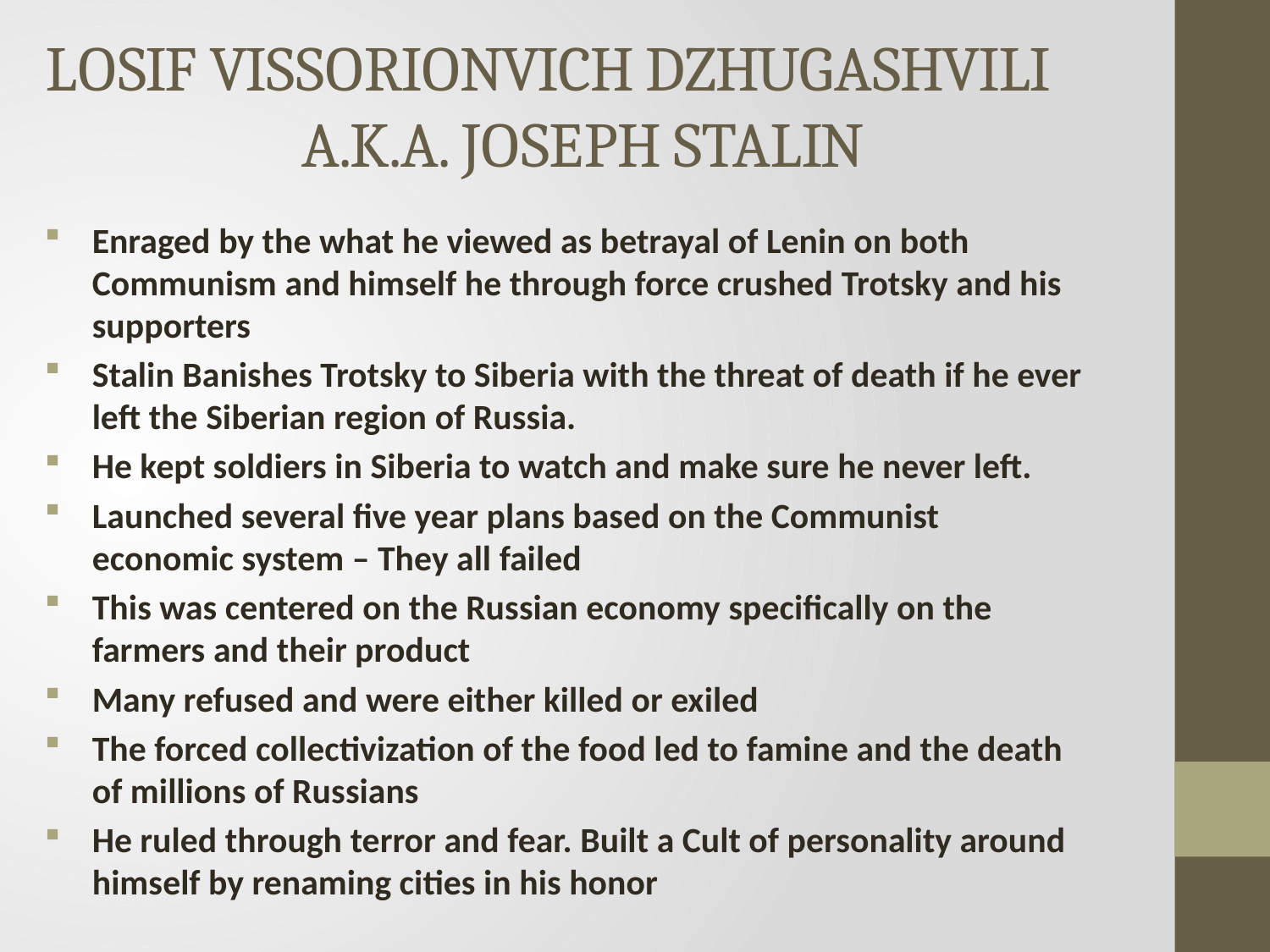

# Losif Vissorionvich Dzhugashvili A.K.A. Joseph Stalin
Enraged by the what he viewed as betrayal of Lenin on both Communism and himself he through force crushed Trotsky and his supporters
Stalin Banishes Trotsky to Siberia with the threat of death if he ever left the Siberian region of Russia.
He kept soldiers in Siberia to watch and make sure he never left.
Launched several five year plans based on the Communist economic system – They all failed
This was centered on the Russian economy specifically on the farmers and their product
Many refused and were either killed or exiled
The forced collectivization of the food led to famine and the death of millions of Russians
He ruled through terror and fear. Built a Cult of personality around himself by renaming cities in his honor